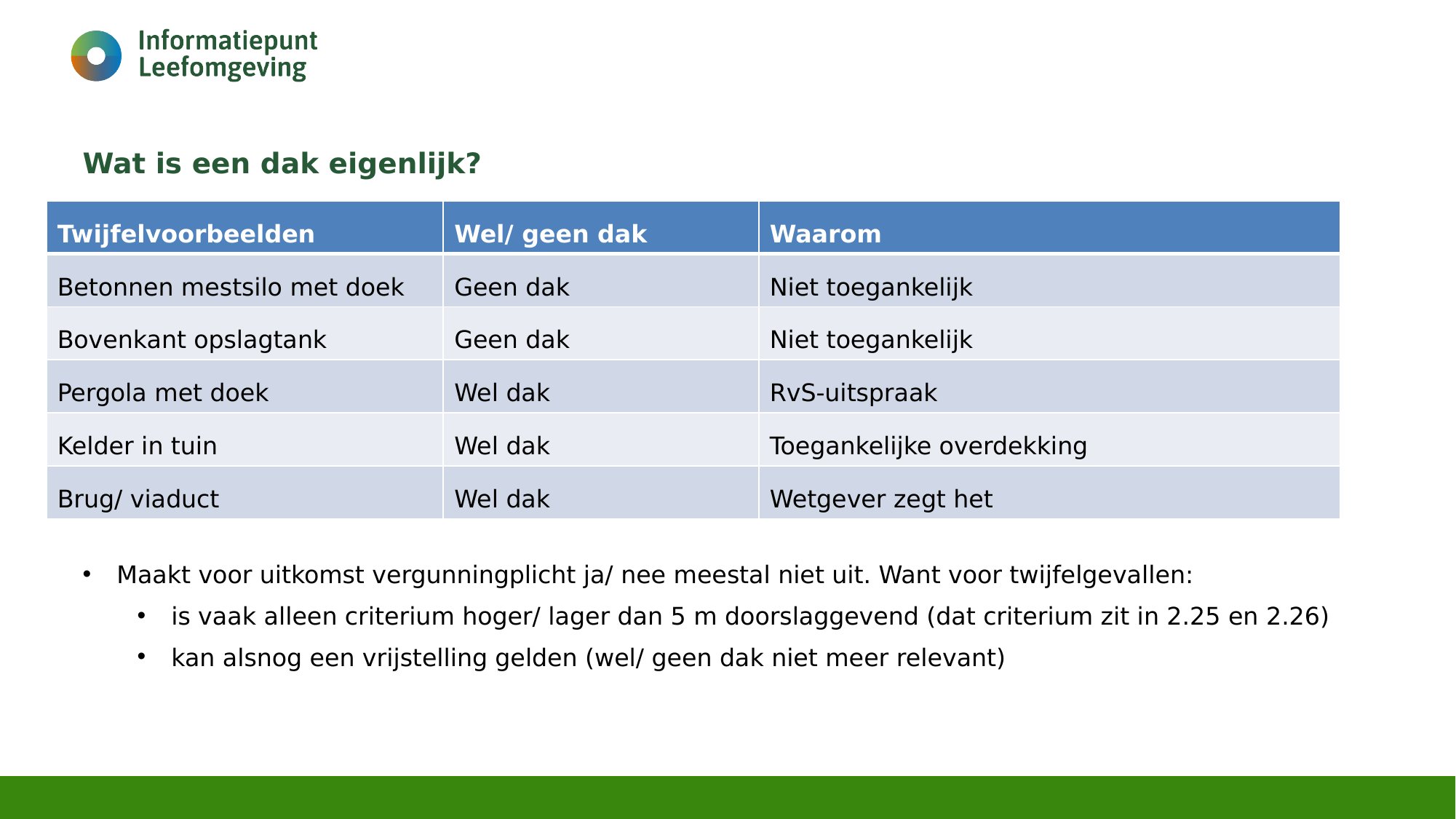

# Wat is een dak eigenlijk?
| Twijfelvoorbeelden | Wel/ geen dak | Waarom |
| --- | --- | --- |
| Betonnen mestsilo met doek | Geen dak | Niet toegankelijk |
| Bovenkant opslagtank | Geen dak | Niet toegankelijk |
| Pergola met doek | Wel dak | RvS-uitspraak |
| Kelder in tuin | Wel dak | Toegankelijke overdekking |
| Brug/ viaduct | Wel dak | Wetgever zegt het |

Maakt voor uitkomst vergunningplicht ja/ nee meestal niet uit. Want voor twijfelgevallen:
is vaak alleen criterium hoger/ lager dan 5 m doorslaggevend (dat criterium zit in 2.25 en 2.26)
kan alsnog een vrijstelling gelden (wel/ geen dak niet meer relevant)